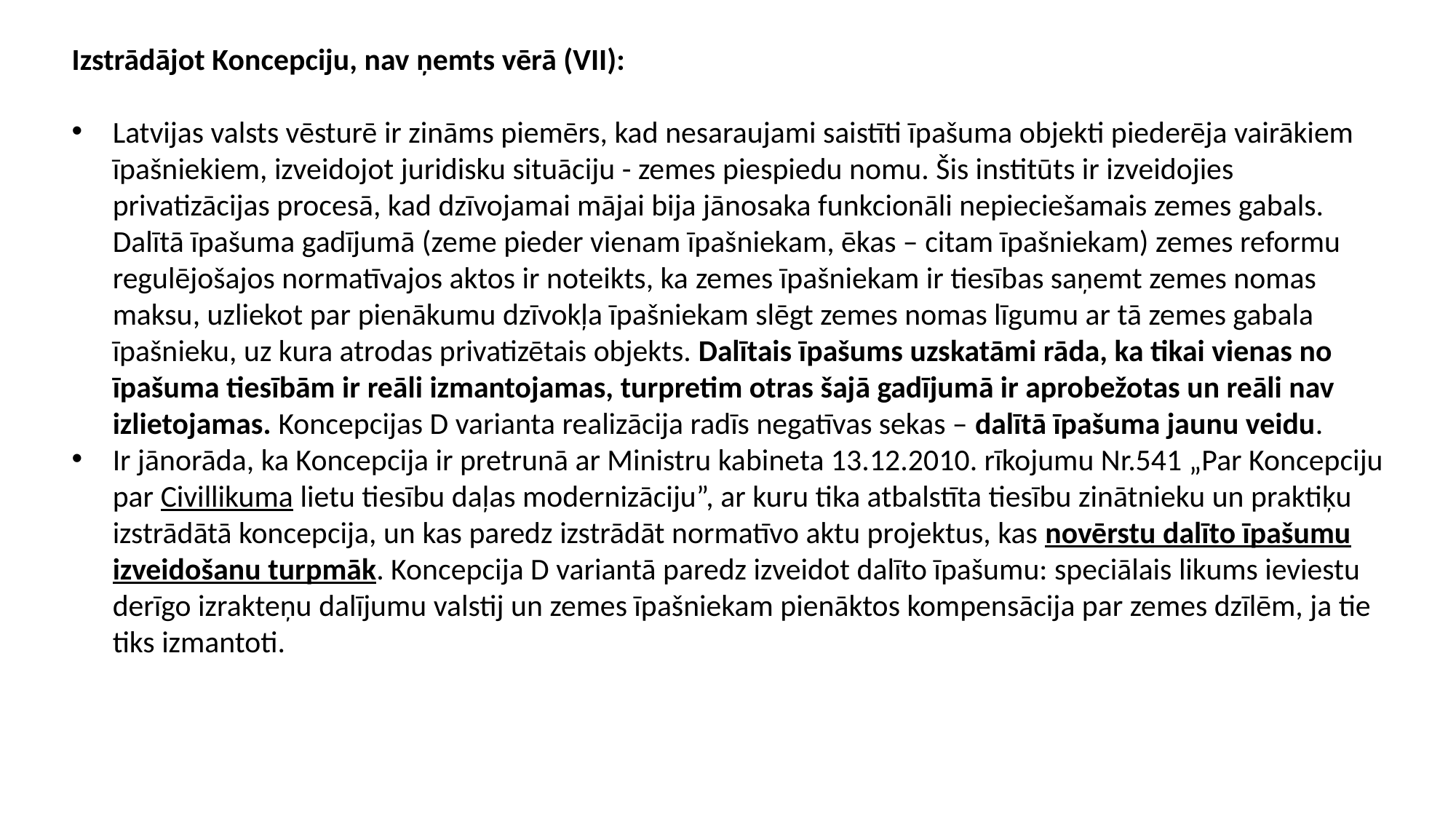

Izstrādājot Koncepciju, nav ņemts vērā (VII):

Latvijas valsts vēsturē ir zināms piemērs, kad nesaraujami saistīti īpašuma objekti piederēja vairākiem īpašniekiem, izveidojot juridisku situāciju - zemes piespiedu nomu. Šis institūts ir izveidojies privatizācijas procesā, kad dzīvojamai mājai bija jānosaka funkcionāli nepieciešamais zemes gabals. Dalītā īpašuma gadījumā (zeme pieder vienam īpašniekam, ēkas – citam īpašniekam) zemes reformu regulējošajos normatīvajos aktos ir noteikts, ka zemes īpašniekam ir tiesības saņemt zemes nomas maksu, uzliekot par pienākumu dzīvokļa īpašniekam slēgt zemes nomas līgumu ar tā zemes gabala īpašnieku, uz kura atrodas privatizētais objekts. Dalītais īpašums uzskatāmi rāda, ka tikai vienas no īpašuma tiesībām ir reāli izmantojamas, turpretim otras šajā gadījumā ir aprobežotas un reāli nav izlietojamas. Koncepcijas D varianta realizācija radīs negatīvas sekas – dalītā īpašuma jaunu veidu.
Ir jānorāda, ka Koncepcija ir pretrunā ar Ministru kabineta 13.12.2010. rīkojumu Nr.541 „Par Koncepciju par Civillikuma lietu tiesību daļas modernizāciju”, ar kuru tika atbalstīta tiesību zinātnieku un praktiķu izstrādātā koncepcija, un kas paredz izstrādāt normatīvo aktu projektus, kas novērstu dalīto īpašumu izveidošanu turpmāk. Koncepcija D variantā paredz izveidot dalīto īpašumu: speciālais likums ieviestu derīgo izrakteņu dalījumu valstij un zemes īpašniekam pienāktos kompensācija par zemes dzīlēm, ja tie tiks izmantoti.